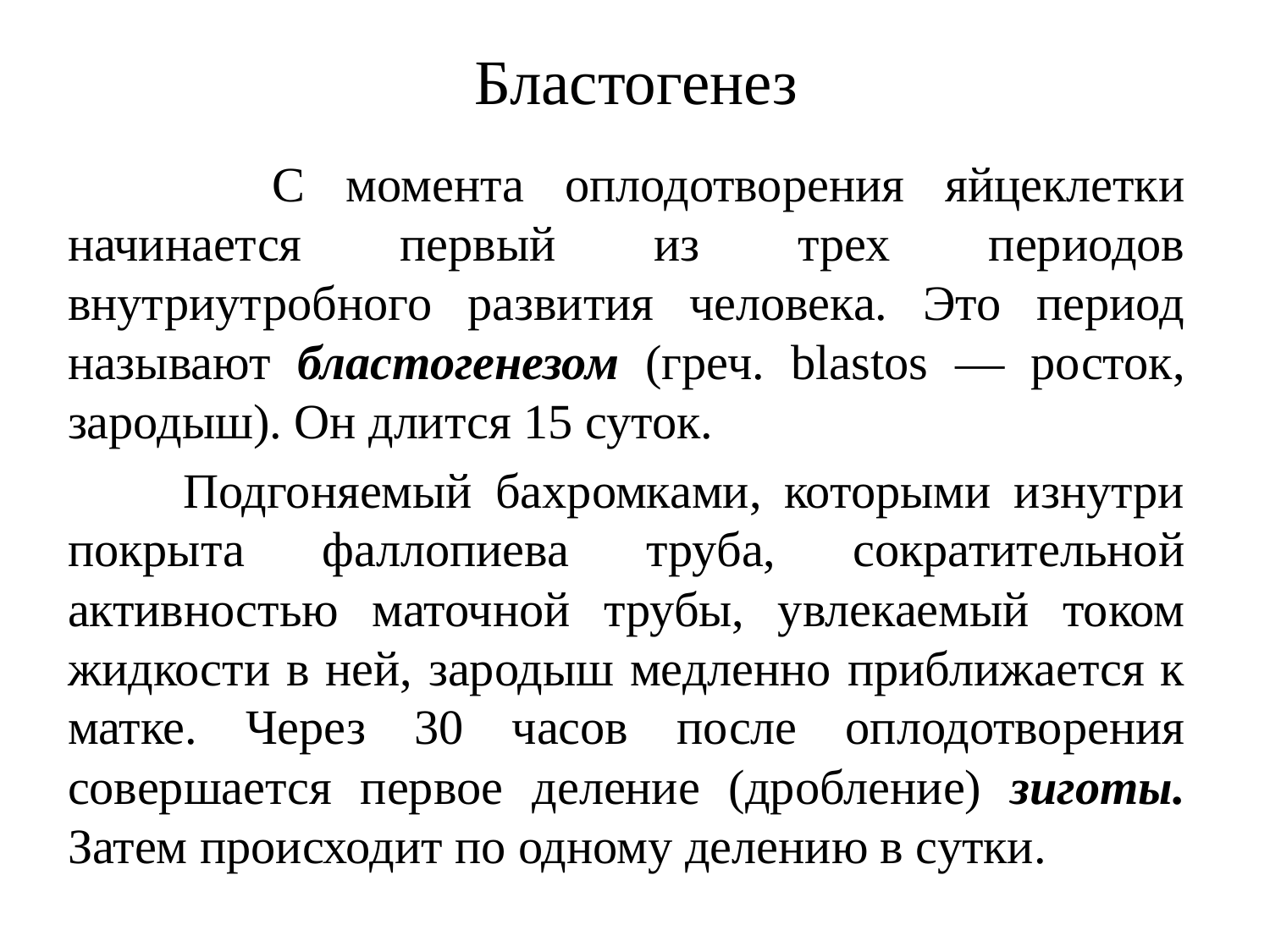

# Бластогенез
     С момента оплодотворения яйцеклетки начинается первый из трех периодов внутриутробного развития человека. Это период называют бластогенезом (греч. blastos — росток, зародыш). Он длится 15 суток.
     Подгоняемый бахромками, которыми изнутри покрыта фаллопиева труба, сократительной активностью маточной трубы, увлекаемый током жидкости в ней, зародыш медленно приближается к матке. Через 30 часов после оплодотворения совершается первое деление (дробление) зиготы. Затем происходит по одному делению в сутки.